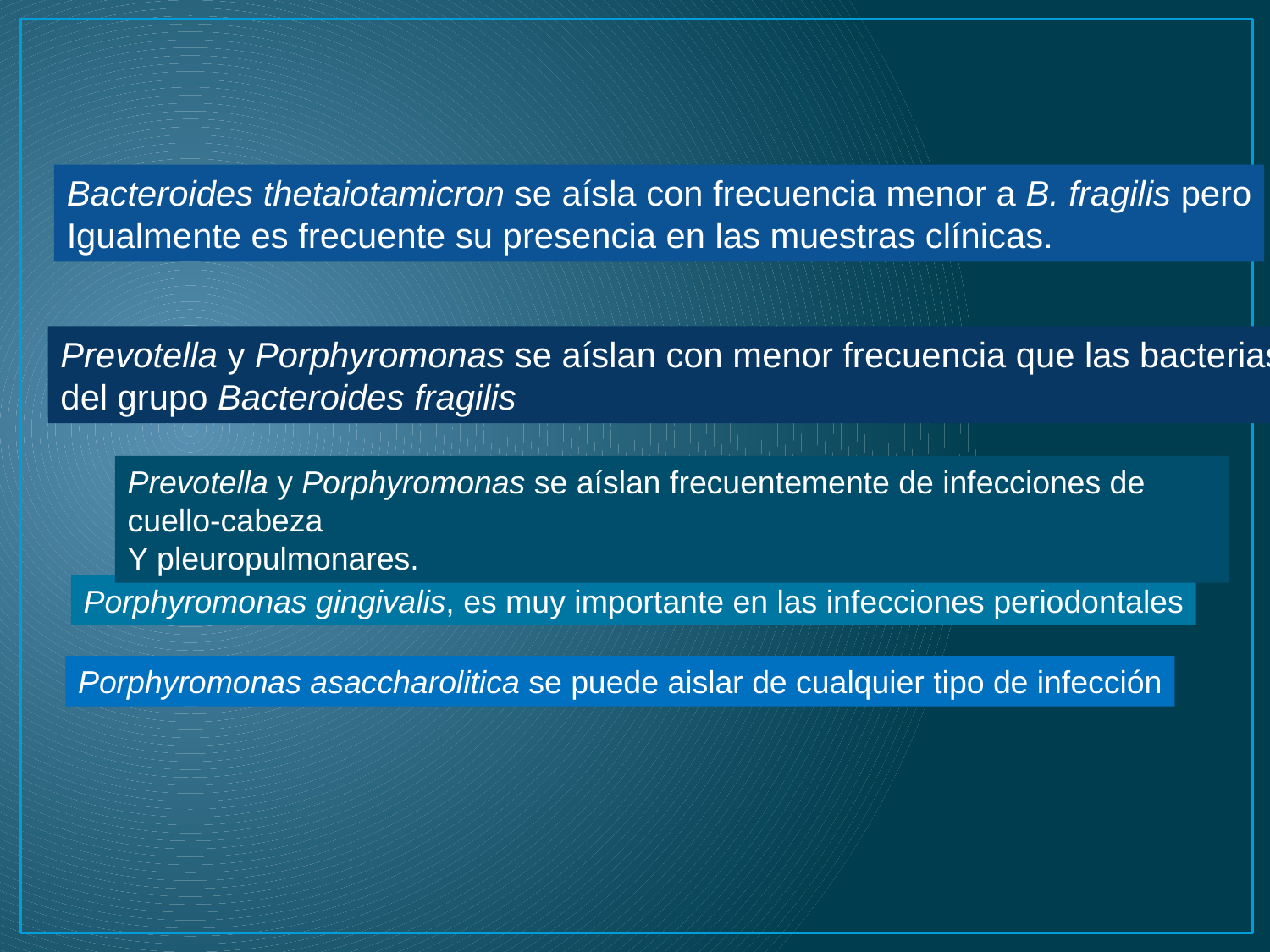

Bacteroides thetaiotamicron se aísla con frecuencia menor a B. fragilis pero
Igualmente es frecuente su presencia en las muestras clínicas.
Prevotella y Porphyromonas se aíslan con menor frecuencia que las bacterias
del grupo Bacteroides fragilis
Prevotella y Porphyromonas se aíslan frecuentemente de infecciones de cuello-cabeza
Y pleuropulmonares.
Porphyromonas gingivalis, es muy importante en las infecciones periodontales
Porphyromonas asaccharolitica se puede aislar de cualquier tipo de infección